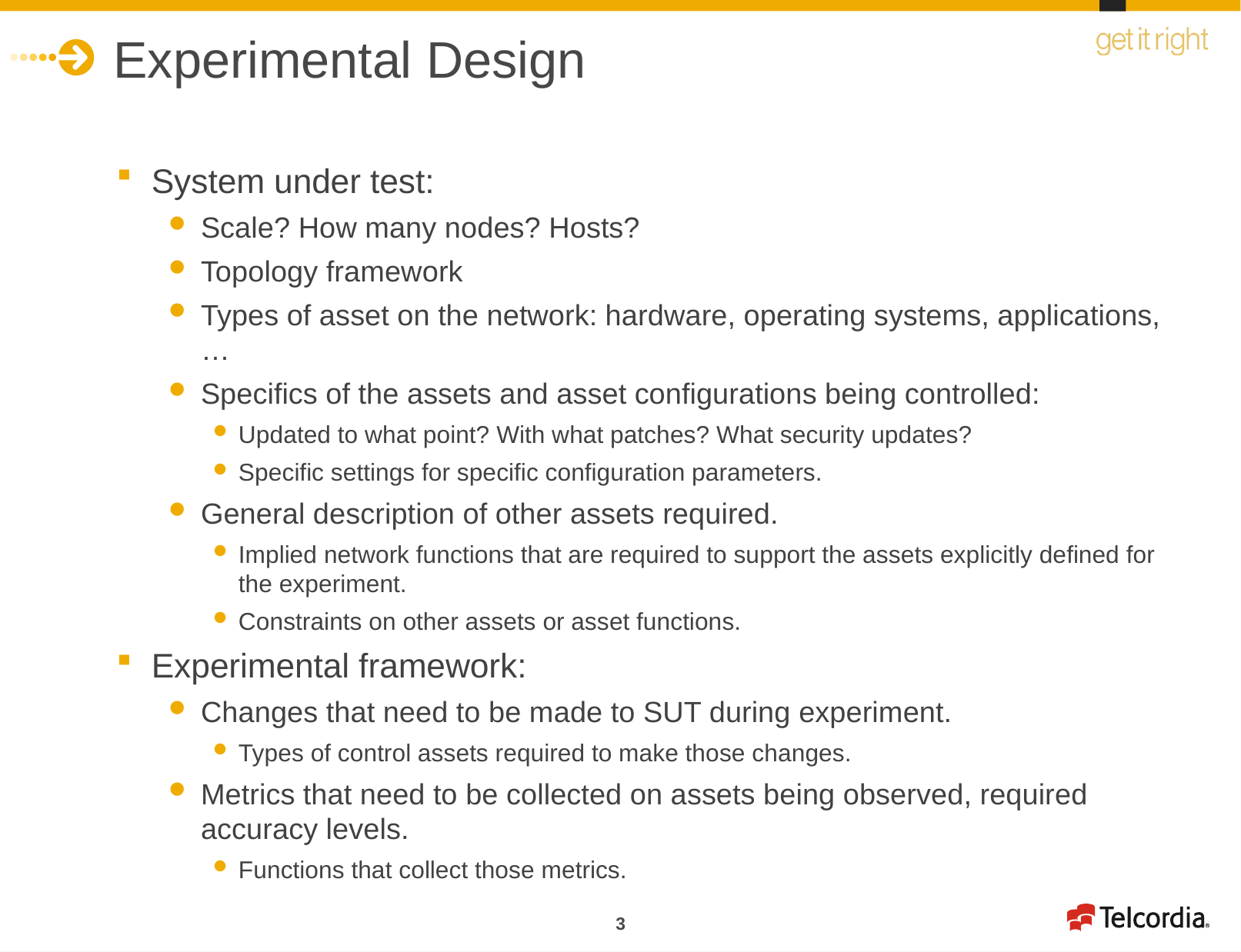

# Experimental Design
System under test:
Scale? How many nodes? Hosts?
Topology framework
Types of asset on the network: hardware, operating systems, applications, …
Specifics of the assets and asset configurations being controlled:
Updated to what point? With what patches? What security updates?
Specific settings for specific configuration parameters.
General description of other assets required.
Implied network functions that are required to support the assets explicitly defined for the experiment.
Constraints on other assets or asset functions.
Experimental framework:
Changes that need to be made to SUT during experiment.
Types of control assets required to make those changes.
Metrics that need to be collected on assets being observed, required accuracy levels.
Functions that collect those metrics.